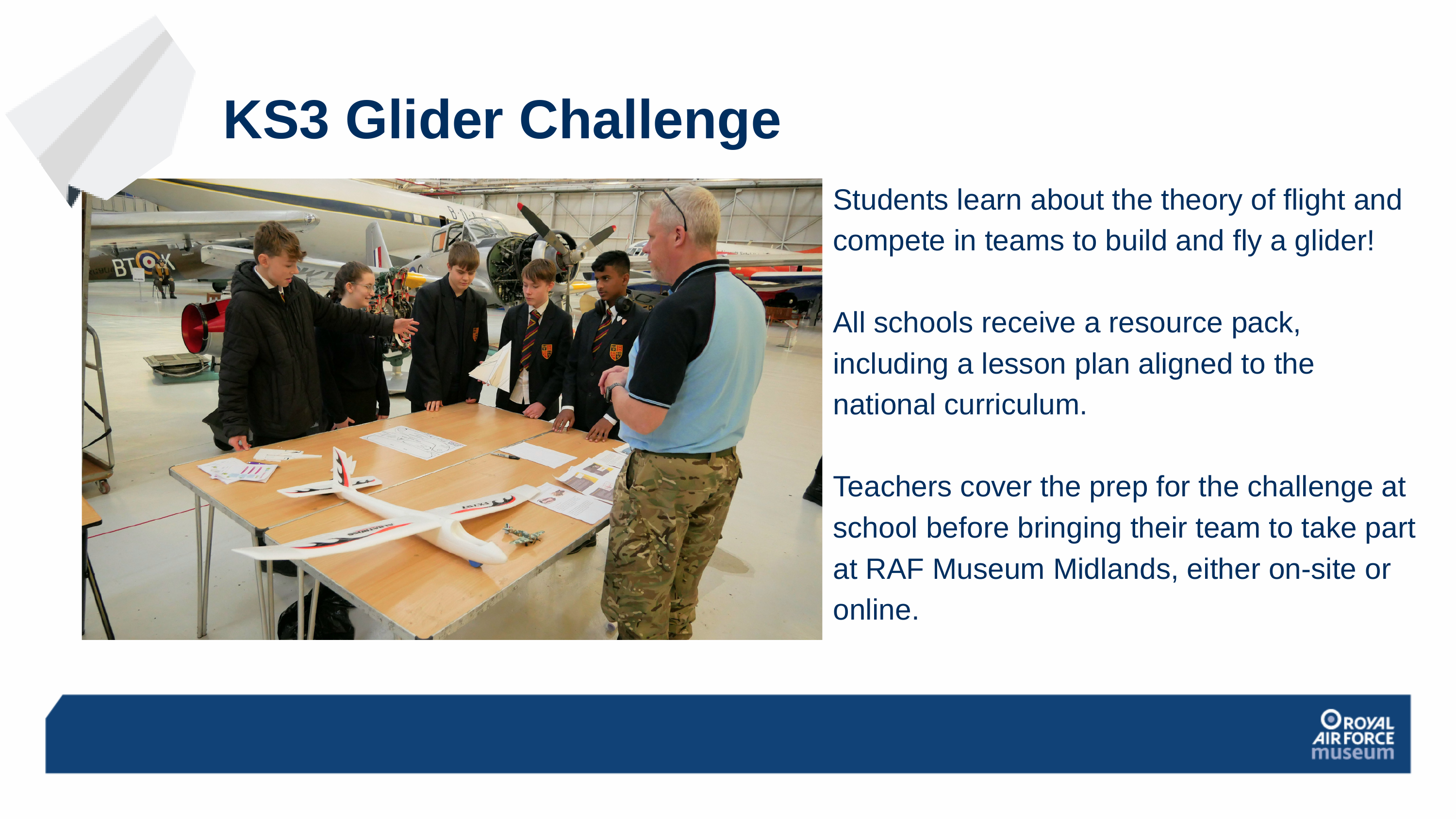

KS3 Glider Challenge
Students learn about the theory of flight and compete in teams to build and fly a glider!

All schools receive a resource pack, including a lesson plan aligned to the national curriculum.

Teachers cover the prep for the challenge at school before bringing their team to take part at RAF Museum Midlands, either on-site or online.